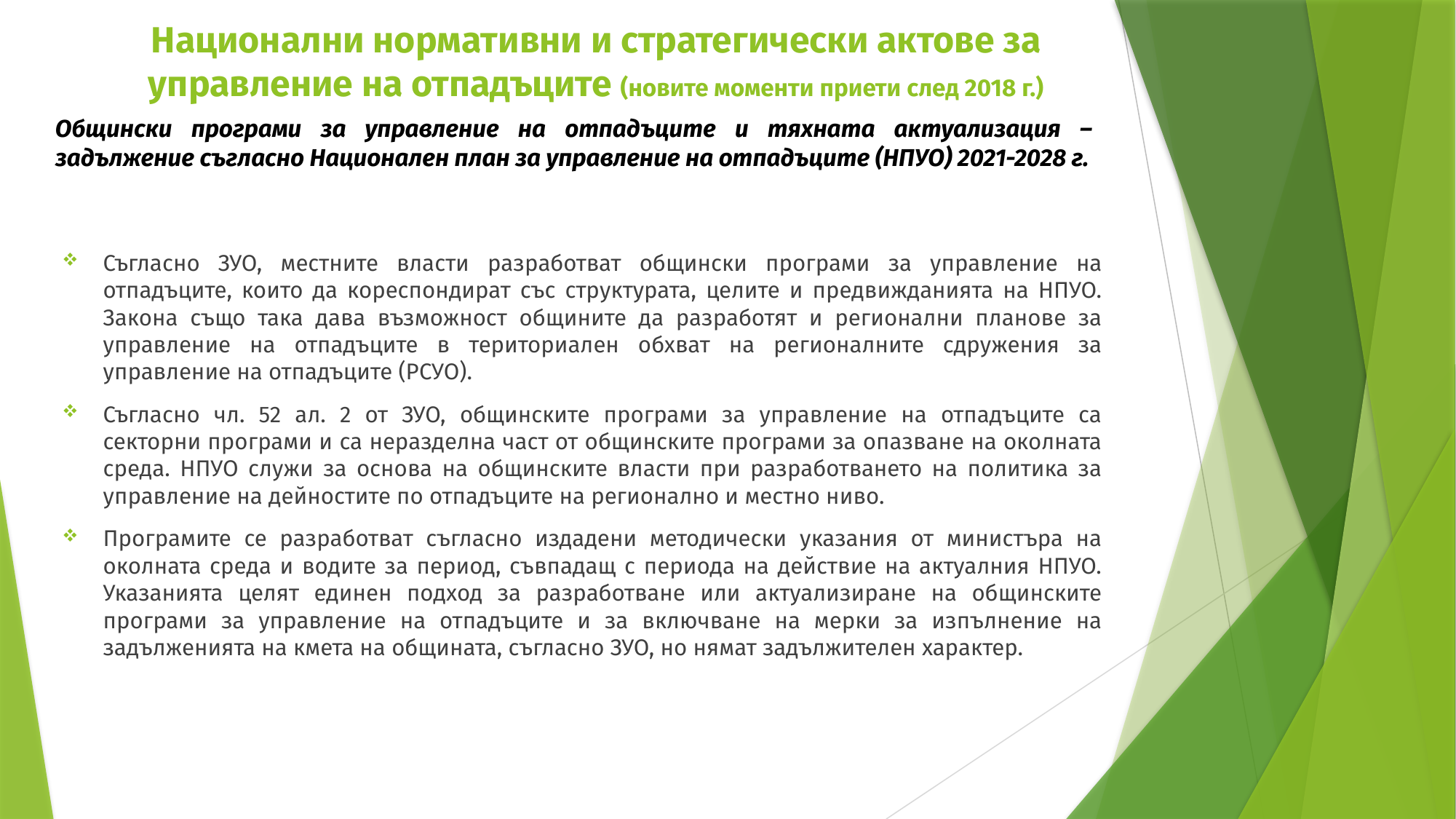

Национални нормативни и стратегически актове за управление на отпадъците (новите моменти приети след 2018 г.)
Общински програми за управление на отпадъците и тяхната актуализация – задължение съгласно Национален план за управление на отпадъците (НПУО) 2021-2028 г.

Съгласно ЗУО, местните власти разработват общински програми за управление на отпадъците, които да кореспондират със структурата, целите и предвижданията на НПУО. Закона също така дава възможност общините да разработят и регионални планове за управление на отпадъците в териториален обхват на регионалните сдружения за управление на отпадъците (РСУО).
Съгласно чл. 52 ал. 2 от ЗУО, общинските програми за управление на отпадъците са секторни програми и са неразделна част от общинските програми за опазване на околната среда. НПУО служи за основа на общинските власти при разработването на политика за управление на дейностите по отпадъците на регионално и местно ниво.
Програмите се разработват съгласно издадени методически указания от министъра на околната среда и водите за период, съвпадащ с периода на действие на актуалния НПУО. Указанията целят единен подход за разработване или актуализиране на общинските програми за управление на отпадъците и за включване на мерки за изпълнение на задълженията на кмета на общината, съгласно ЗУО, но нямат задължителен характер.